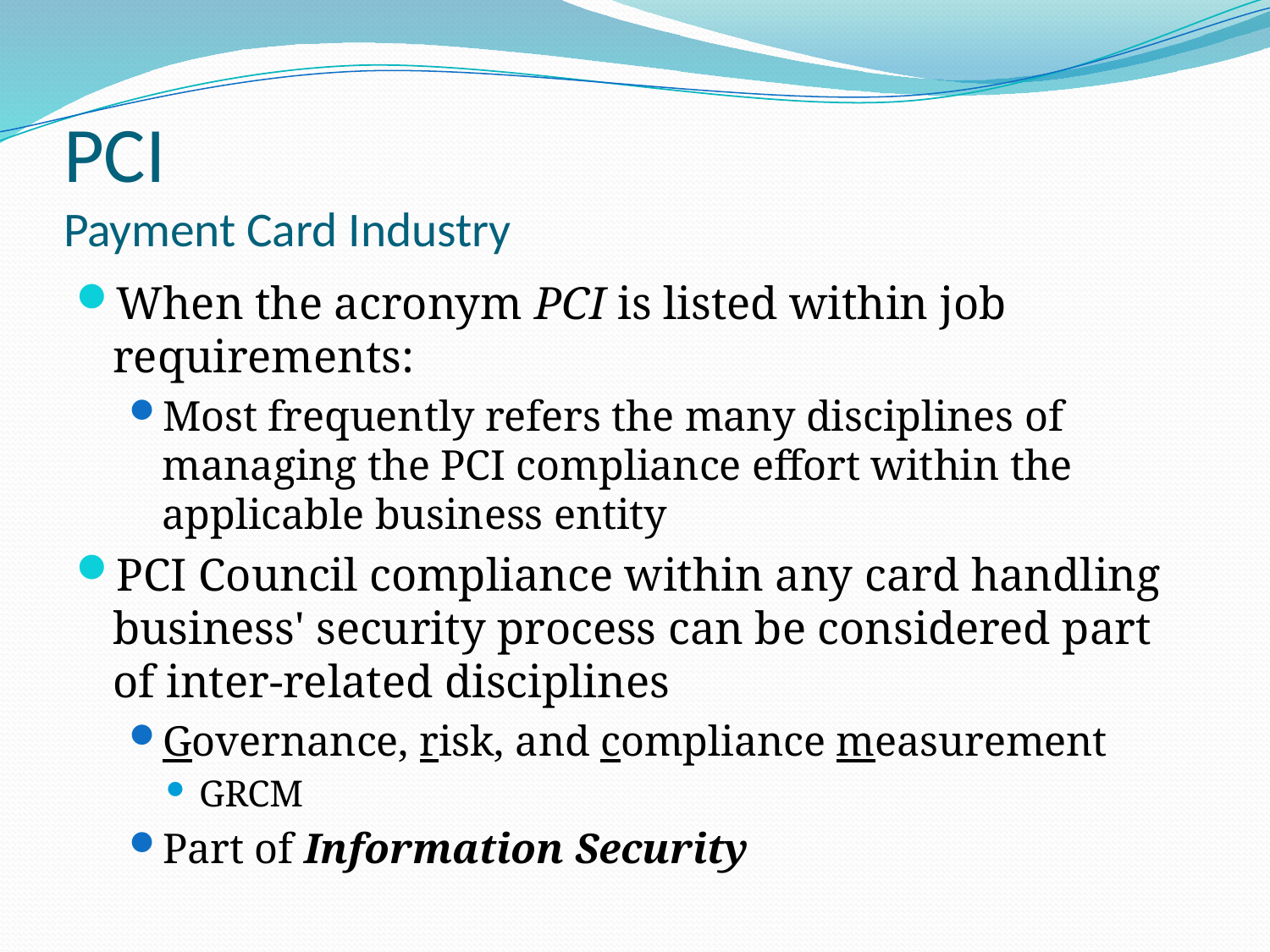

# PCI Payment Card Industry
When the acronym PCI is listed within job requirements:
Most frequently refers the many disciplines of managing the PCI compliance effort within the applicable business entity
PCI Council compliance within any card handling business' security process can be considered part of inter-related disciplines
Governance, risk, and compliance measurement
GRCM
Part of Information Security